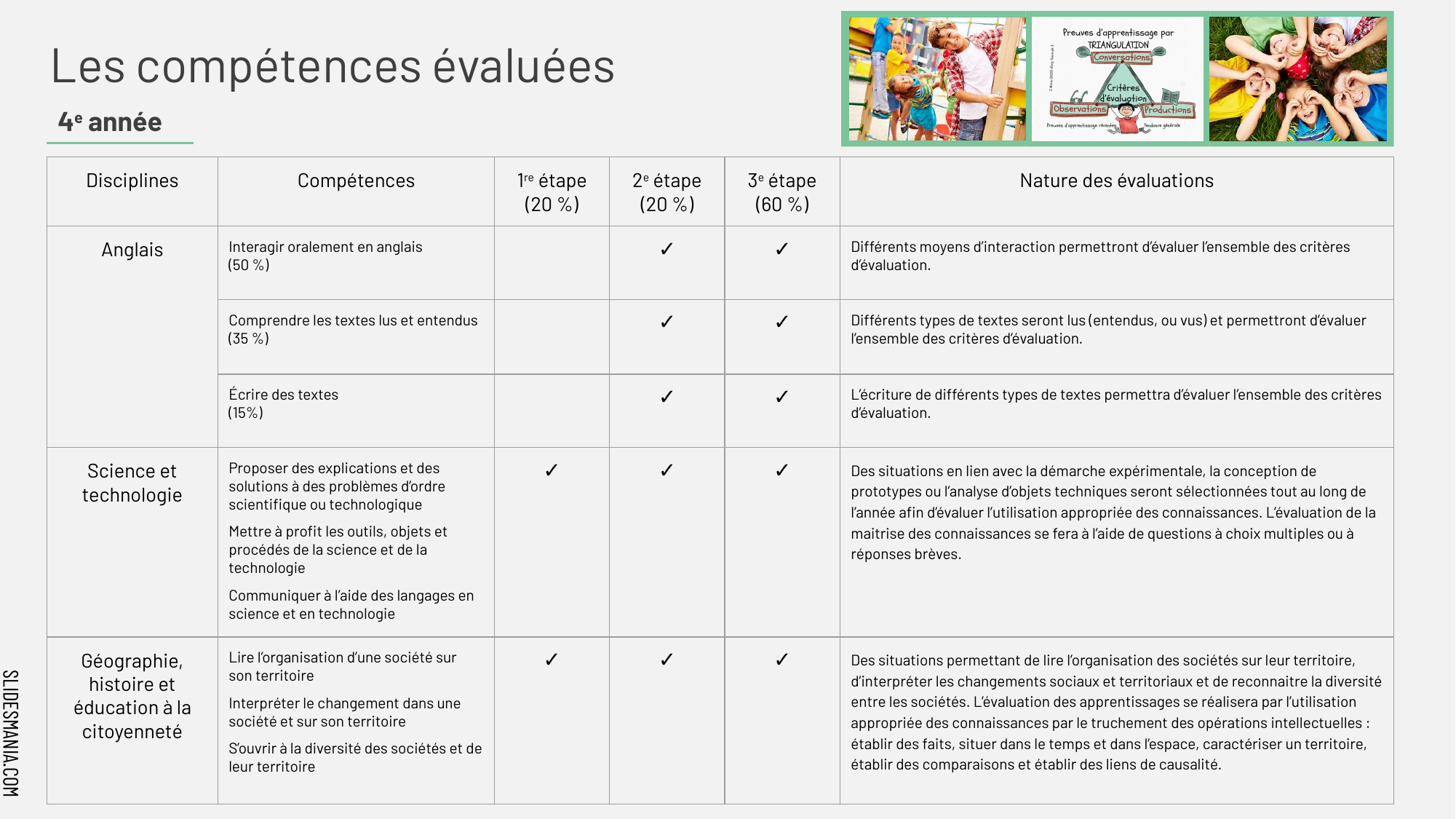

Les compétences évaluées
4e année
| Disciplines | Compétences | 1re étape (20 %) | 2e étape (20 %) | 3e étape (60 %) | Nature des évaluations |
| --- | --- | --- | --- | --- | --- |
| Anglais | Interagir oralement en anglais (50 %) |  | ✓ | ✓ | Différents moyens d’interaction permettront d’évaluer l’ensemble des critères d’évaluation. |
|  | Comprendre les textes lus et entendus (35 %) |  | ✓ | ✓ | Différents types de textes seront lus (entendus, ou vus) et permettront d’évaluer l’ensemble des critères d’évaluation. |
|  | Écrire des textes (15%) |  | ✓ | ✓ | L’écriture de différents types de textes permettra d’évaluer l’ensemble des critères d’évaluation. |
| Science et technologie | Proposer des explications et des solutions à des problèmes d’ordre scientifique ou technologique Mettre à profit les outils, objets et procédés de la science et de la technologie Communiquer à l’aide des langages en science et en technologie | ✓ | ✓ | ✓ | Des situations en lien avec la démarche expérimentale, la conception de prototypes ou l’analyse d’objets techniques seront sélectionnées tout au long de l’année afin d’évaluer l’utilisation appropriée des connaissances. L’évaluation de la maitrise des connaissances se fera à l’aide de questions à choix multiples ou à réponses brèves. |
| Géographie, histoire et éducation à la citoyenneté | Lire l’organisation d’une société sur son territoire Interpréter le changement dans une société et sur son territoire S’ouvrir à la diversité des sociétés et de leur territoire | ✓ | ✓ | ✓ | Des situations permettant de lire l’organisation des sociétés sur leur territoire, d’interpréter les changements sociaux et territoriaux et de reconnaitre la diversité entre les sociétés. L’évaluation des apprentissages se réalisera par l’utilisation appropriée des connaissances par le truchement des opérations intellectuelles : établir des faits, situer dans le temps et dans l’espace, caractériser un territoire, établir des comparaisons et établir des liens de causalité. |